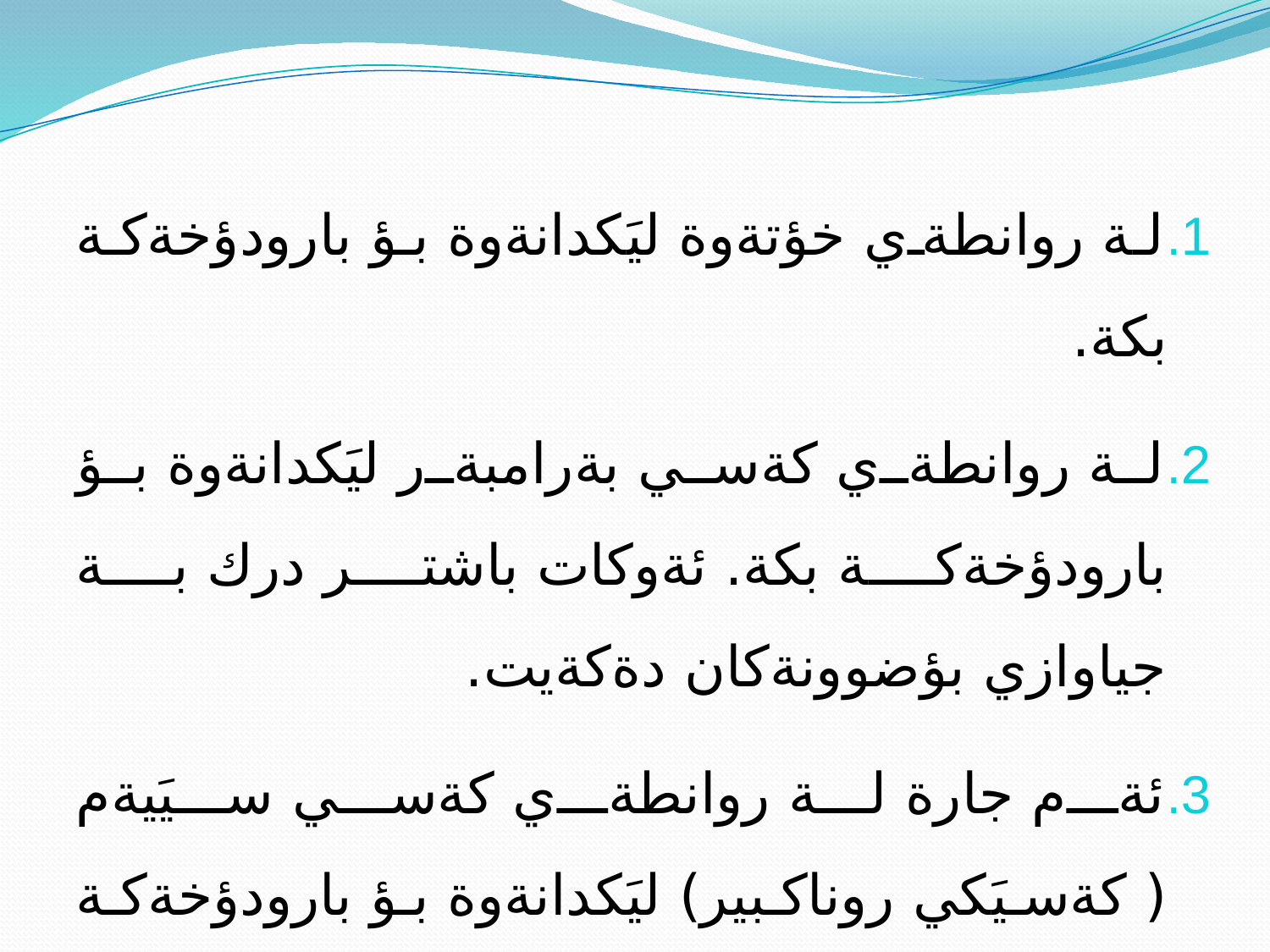

لة روانطةي خؤتةوة ليَكدانةوة بؤ بارودؤخةكة بكة.
لة روانطةي كةسي بةرامبةر ليَكدانةوة بؤ بارودؤخةكة بكة. ئةوكات باشتر درك بة جياوازي بؤضوونةكان دةكةيت.
ئةم جارة لة روانطةي كةسي سيَيةم ( كةسيَكي روناكبير) ليَكدانةوة بؤ بارودؤخةكة بكة ، واتة بة بيَ ئةوة لايةنطيري هيض لة روانطةكان نةكةيت. و بةبي ئةوة هةلَضوونةكاني خؤت بخةية ناو بابةتةكة.